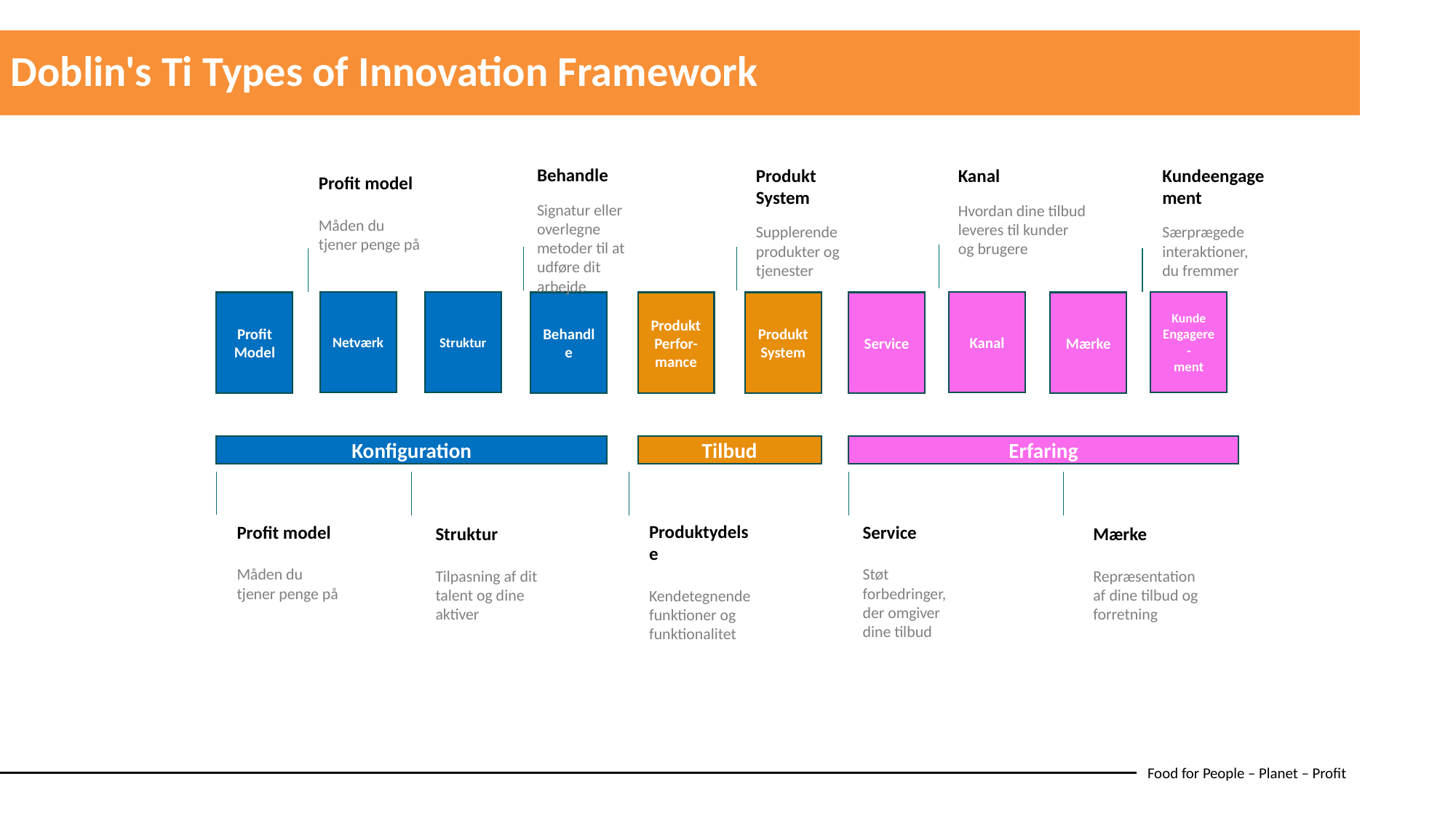

Doblin's Ti Types of Innovation Framework
Behandle

Signatur eller overlegne metoder til at udføre dit arbejde
Produkt System

Supplerende produkter og tjenester
Kundeengagement

Særprægede interaktioner, du fremmer
Kanal

Hvordan dine tilbud leveres til kunder og brugere
Profit model

Måden du tjener penge på
Netværk
Struktur
Kanal
Kunde
Engagere-
ment
Profit
Model
Behandle
ProduktPerfor-
mance
Produkt
System
Service
Mærke
Konfiguration
Erfaring
Tilbud
Produktydelse

Kendetegnende funktioner og funktionalitet
Profit model

Måden du tjener penge på
Service

Støt forbedringer, der omgiver dine tilbud
Struktur

Tilpasning af dit talent og dine aktiver
Mærke

Repræsentation af dine tilbud og forretning